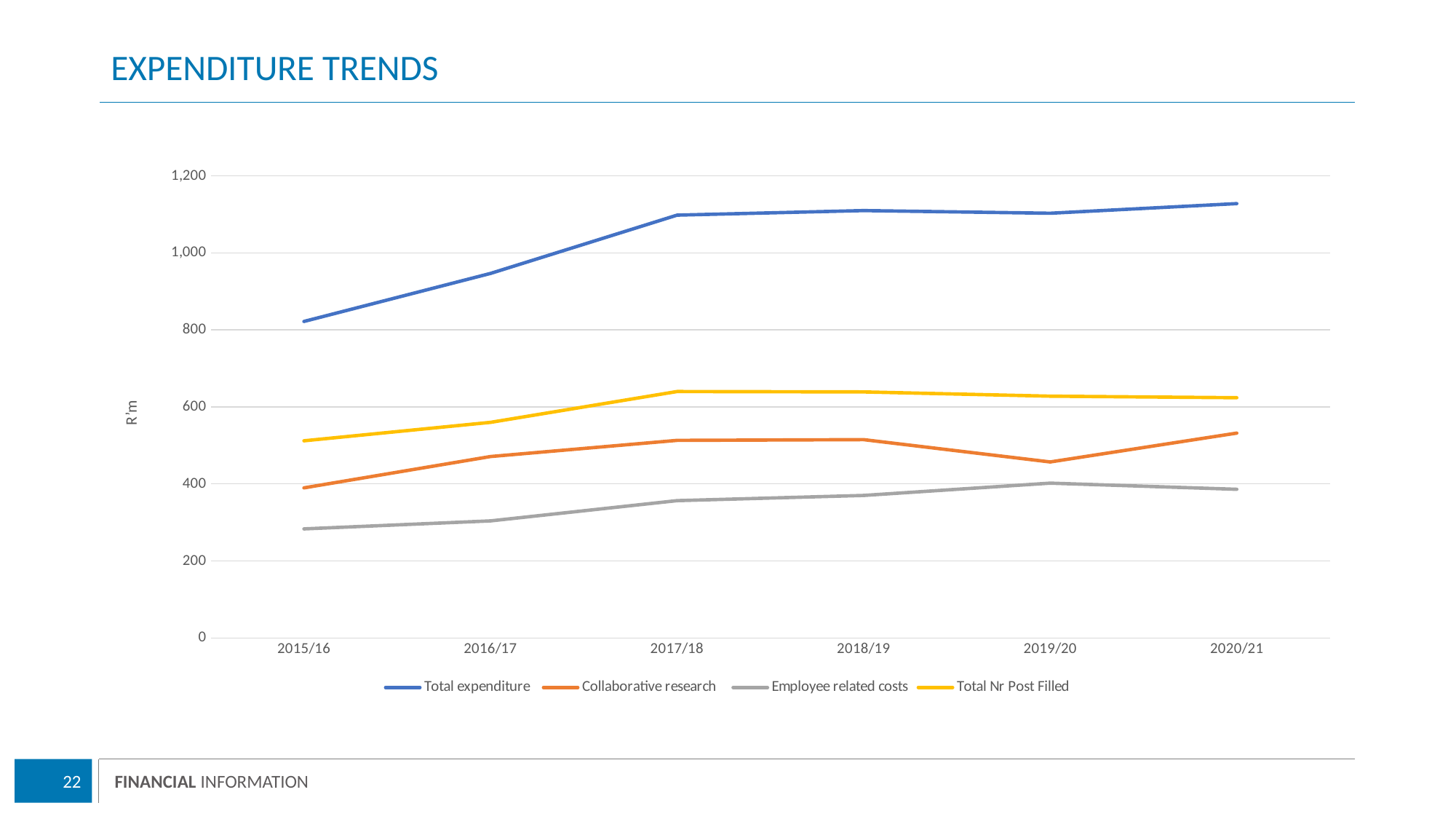

# EXPENDITURE TRENDS

### Chart

| Category | Total expenditure  | Collaborative research   | Employee related costs | Total Nr Post Filled |
|---|---|---|---|---|
| 2015/16 | 822.050358 | 389.747411 | 283.153337 | 512.0 |
| 2016/17 | 946.756633 | 471.121281 | 303.9104 | 560.0 |
| 2017/18 | 1098.123023 | 513.098915 | 356.570479 | 640.0 |
| 2018/19 | 1110.0 | 515.0 | 370.04458 | 639.0 |
| 2019/20 | 1103.0 | 457.0 | 402.0 | 628.0 |
| 2020/21 | 1128.0 | 532.0 | 386.0 | 624.0 |
22